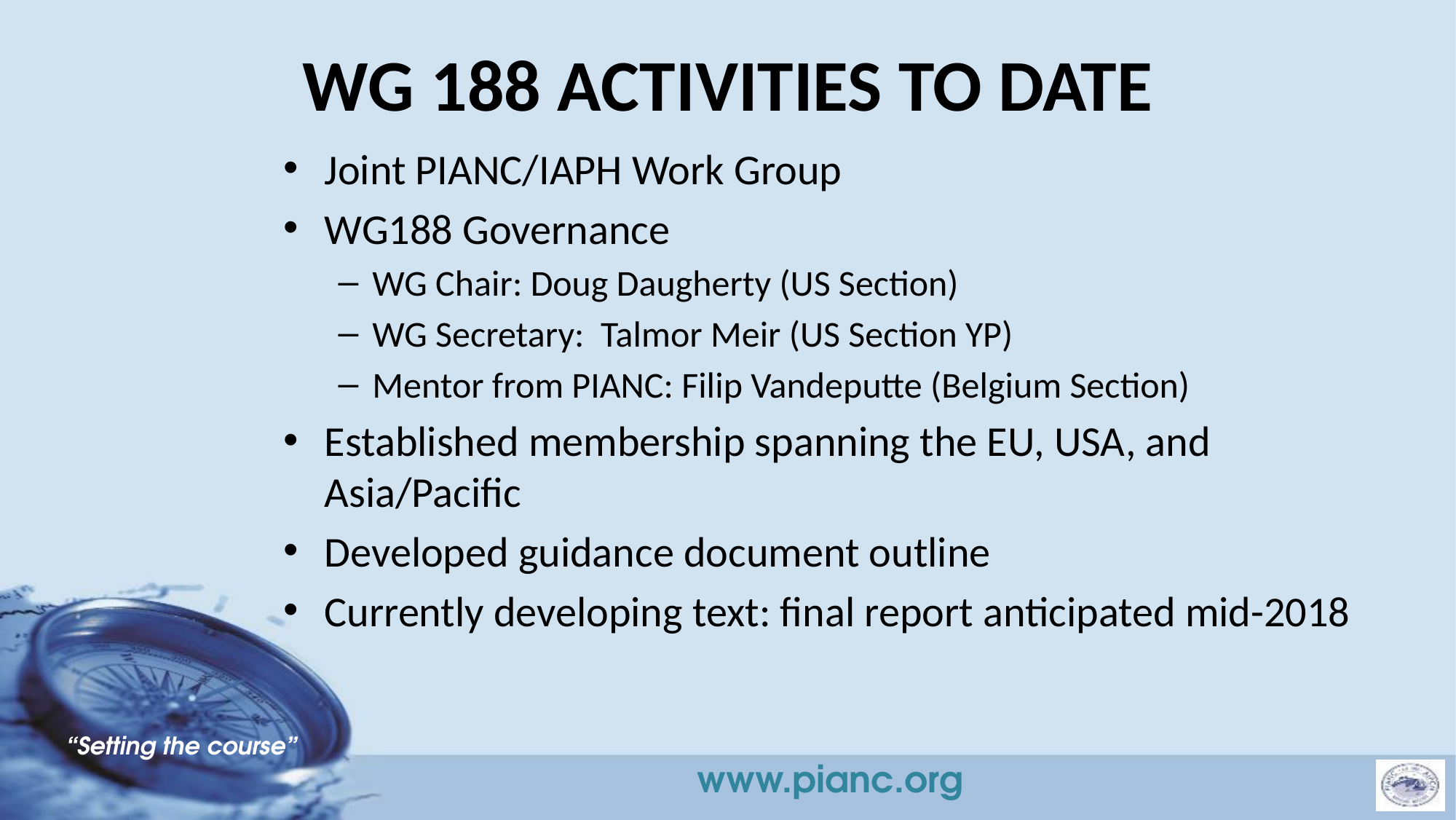

# WG 188 ACTIVITIES TO DATE
Joint PIANC/IAPH Work Group
WG188 Governance
WG Chair: Doug Daugherty (US Section)
WG Secretary:  Talmor Meir (US Section YP)
Mentor from PIANC: Filip Vandeputte (Belgium Section)
Established membership spanning the EU, USA, and Asia/Pacific
Developed guidance document outline
Currently developing text: final report anticipated mid-2018